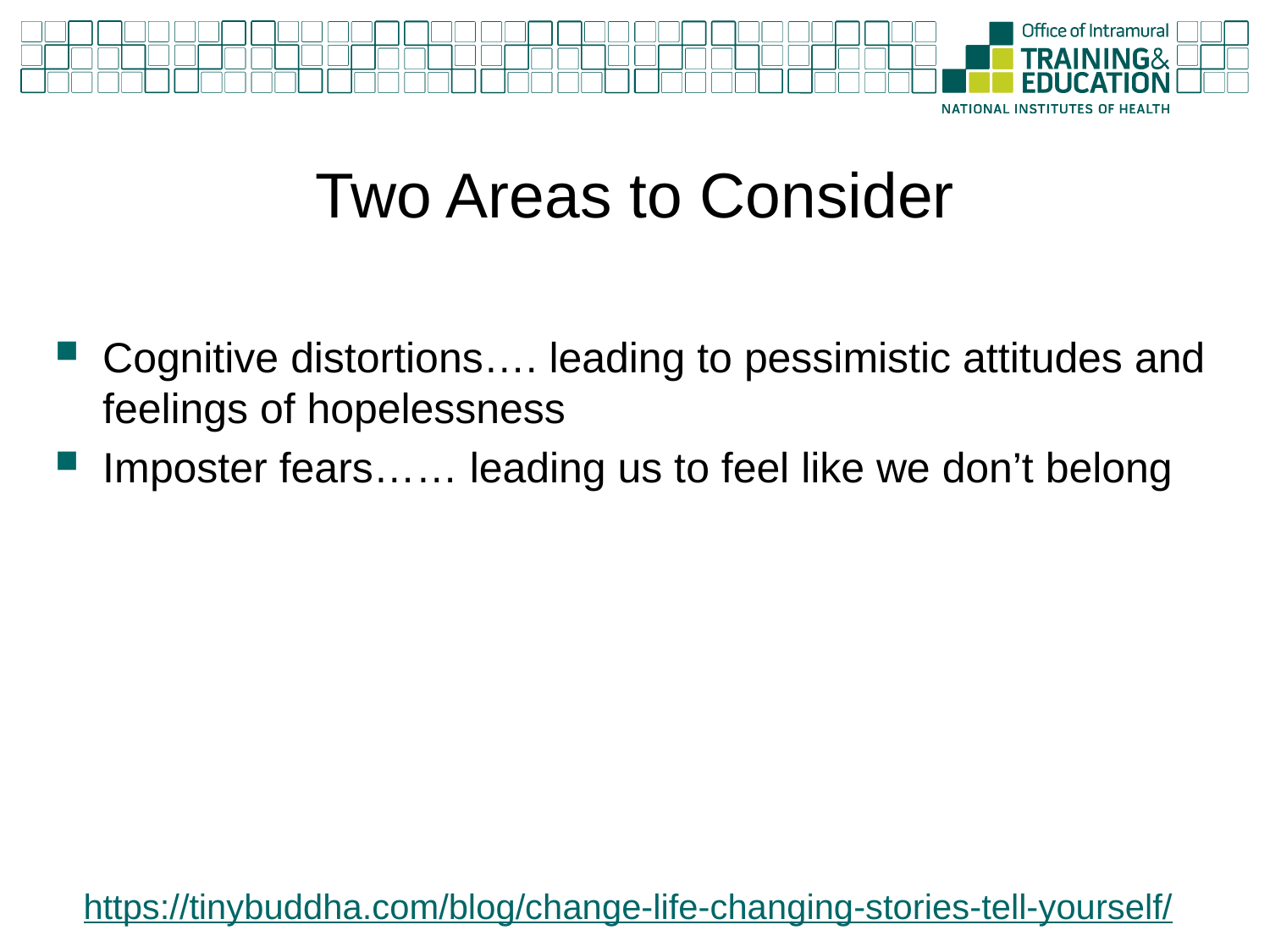

# Two Areas to Consider

Cognitive distortions…. leading to pessimistic attitudes and feelings of hopelessness
Imposter fears…… leading us to feel like we don’t belong

https://tinybuddha.com/blog/change-life-changing-stories-tell-yourself/